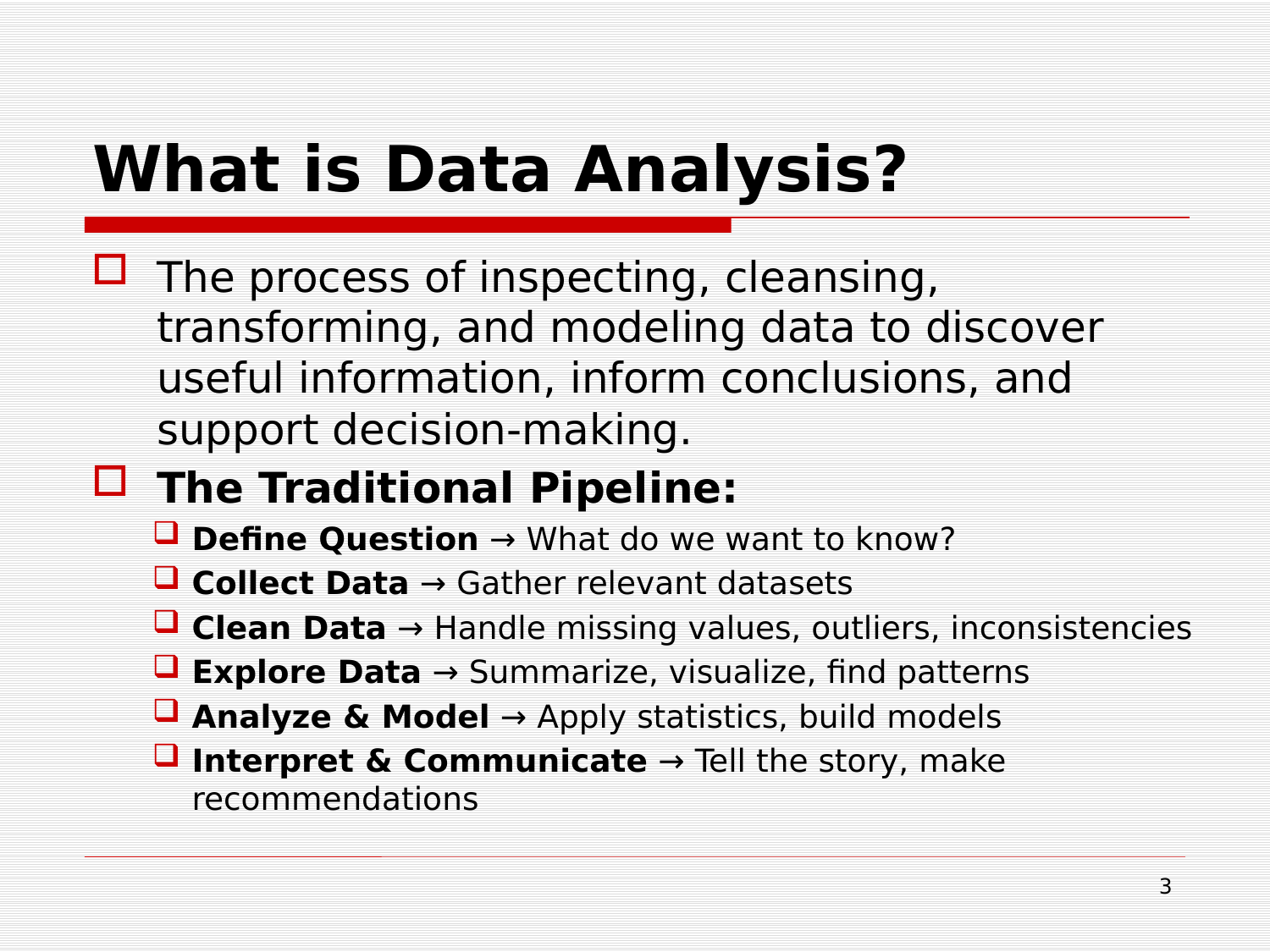

# What is Data Analysis?
The process of inspecting, cleansing, transforming, and modeling data to discover useful information, inform conclusions, and support decision-making.
The Traditional Pipeline:
Define Question → What do we want to know?
Collect Data → Gather relevant datasets
Clean Data → Handle missing values, outliers, inconsistencies
Explore Data → Summarize, visualize, find patterns
Analyze & Model → Apply statistics, build models
Interpret & Communicate → Tell the story, make recommendations

3